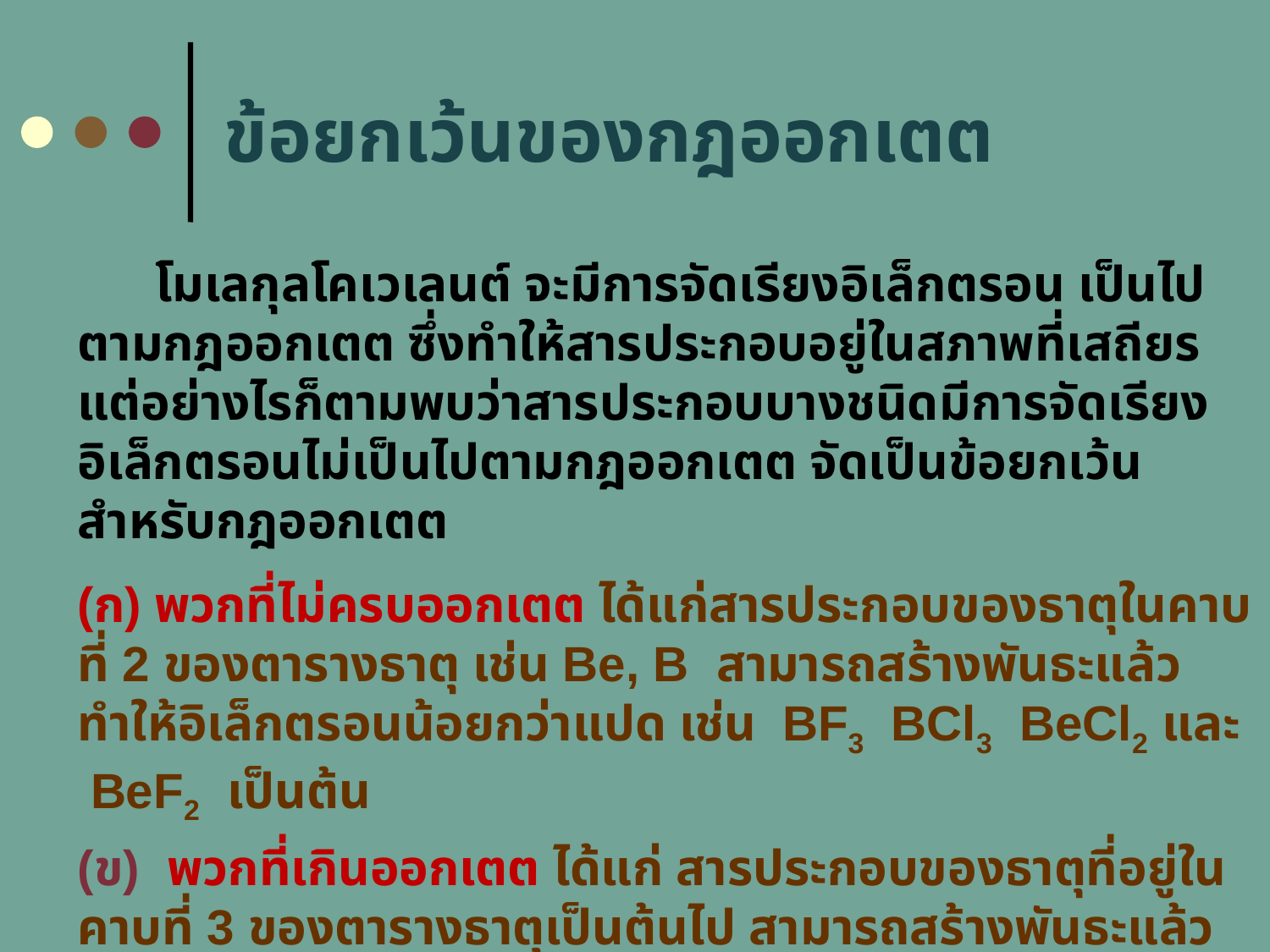

# ข้อยกเว้นของกฎออกเตต
      โมเลกุลโคเวเลนต์ จะมีการจัดเรียงอิเล็กตรอน เป็นไปตามกฎออกเตต ซึ่งทำให้สารประกอบอยู่ในสภาพที่เสถียร  แต่อย่างไรก็ตามพบว่าสารประกอบบางชนิดมีการจัดเรียงอิเล็กตรอนไม่เป็นไปตามกฎออกเตต จัดเป็นข้อยกเว้นสำหรับกฎออกเตต
 พวกที่ไม่ครบออกเตต ได้แก่สารประกอบของธาตุในคาบที่ 2 ของตารางธาตุ เช่น Be, B  สามารถสร้างพันธะแล้วทำให้อิเล็กตรอนน้อยกว่าแปด เช่น  BF3  BCl3  BeCl2 และ BeF2  เป็นต้น
(ข)  พวกที่เกินออกเตต ได้แก่ สารประกอบของธาตุที่อยู่ในคาบที่ 3 ของตารางธาตุเป็นต้นไป สามารถสร้างพันธะแล้วทำให้อิเล็กตรอนเกินแปด เช่น PCl5   SF6 เป็นต้น